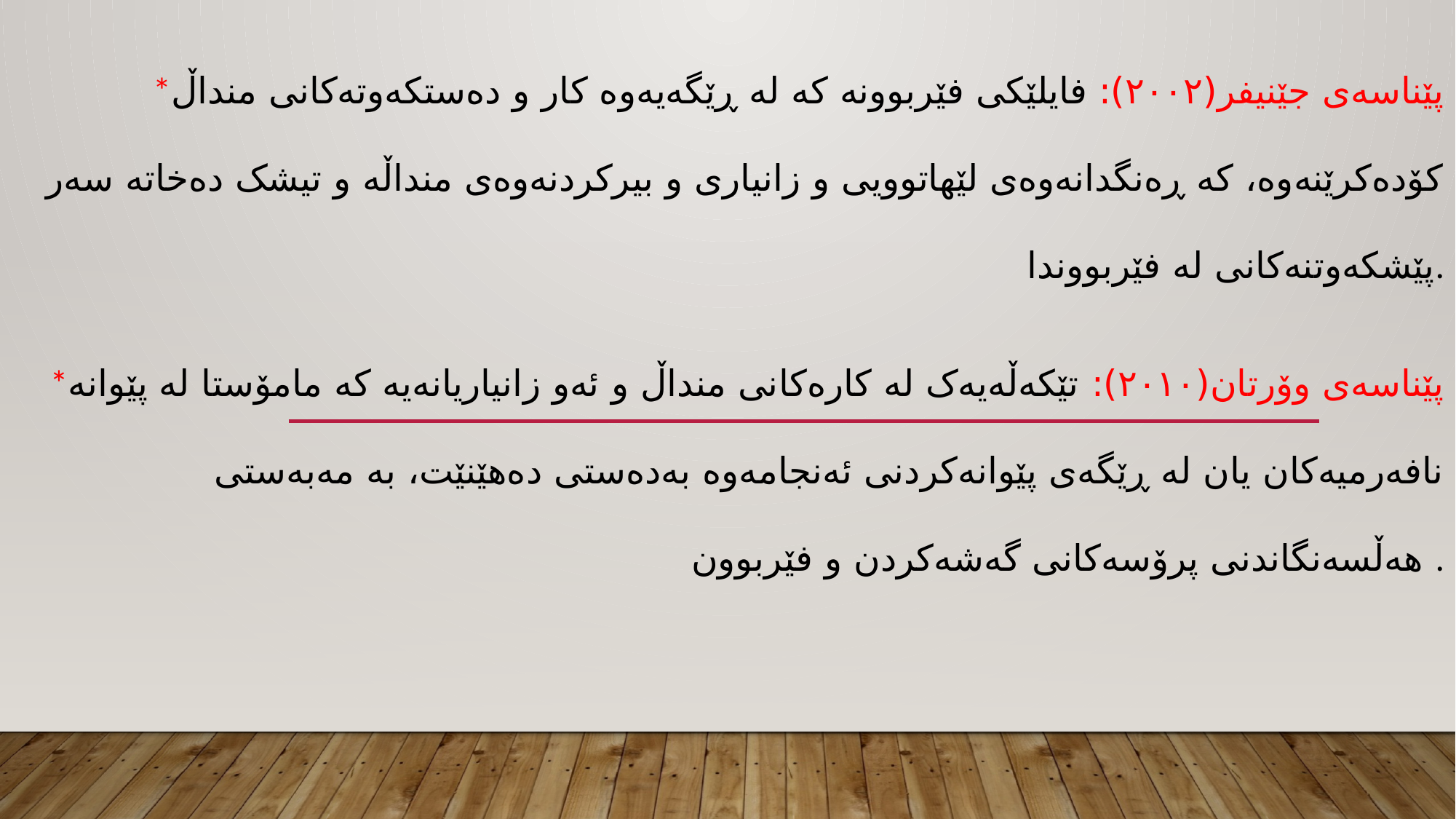

*پێناسەی جێنیفر(٢٠٠٢): فایلێکی فێربوونە کە لە ڕێگەیەوە کار و دەستکەوتەکانی منداڵ کۆدەکرێنەوە، کە ڕەنگدانەوەی لێهاتوویی و زانیاری و بیرکردنەوەی منداڵە و تیشک دەخاتە سەر پێشکەوتنەکانی لە فێربووندا.
*پێناسەی وۆرتان(٢٠١٠): تێکەڵەیەک لە کارەکانی منداڵ و ئەو زانیاریانەیە کە مامۆستا لە پێوانە نافەرمیەکان یان لە ڕێگەی پێوانەکردنی ئەنجامەوە بەدەستی دەهێنێت، بە مەبەستی هەڵسەنگاندنی پرۆسەکانی گەشەکردن و فێربوون .